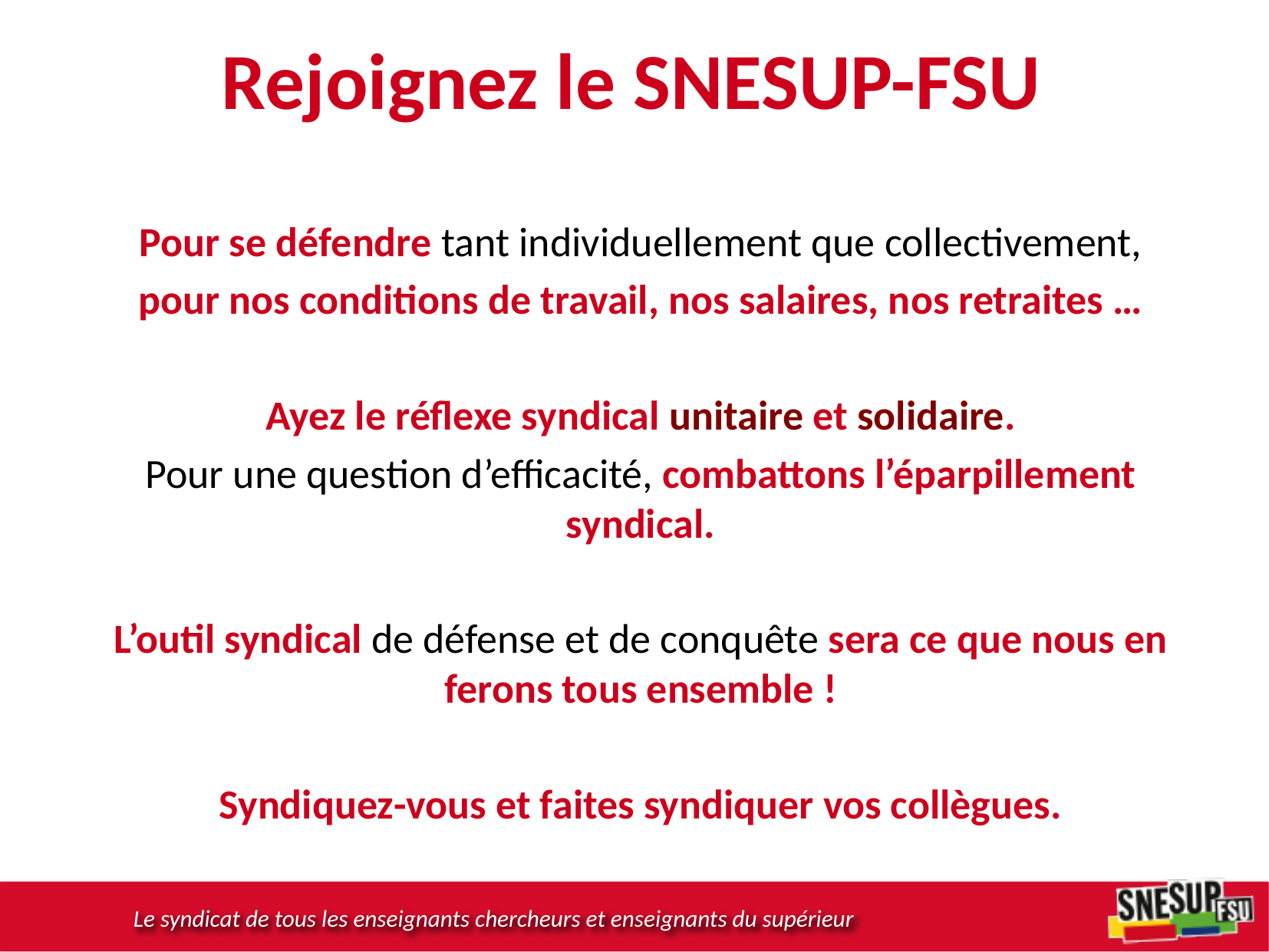

# Rejoignez le SNESUP-FSU
Pour se défendre tant individuellement que collectivement,
pour nos conditions de travail, nos salaires, nos retraites …

Ayez le réflexe syndical unitaire et solidaire.
Pour une question d’efficacité, combattons l’éparpillement syndical.

L’outil syndical de défense et de conquête sera ce que nous en ferons tous ensemble !

Syndiquez-vous et faites syndiquer vos collègues.